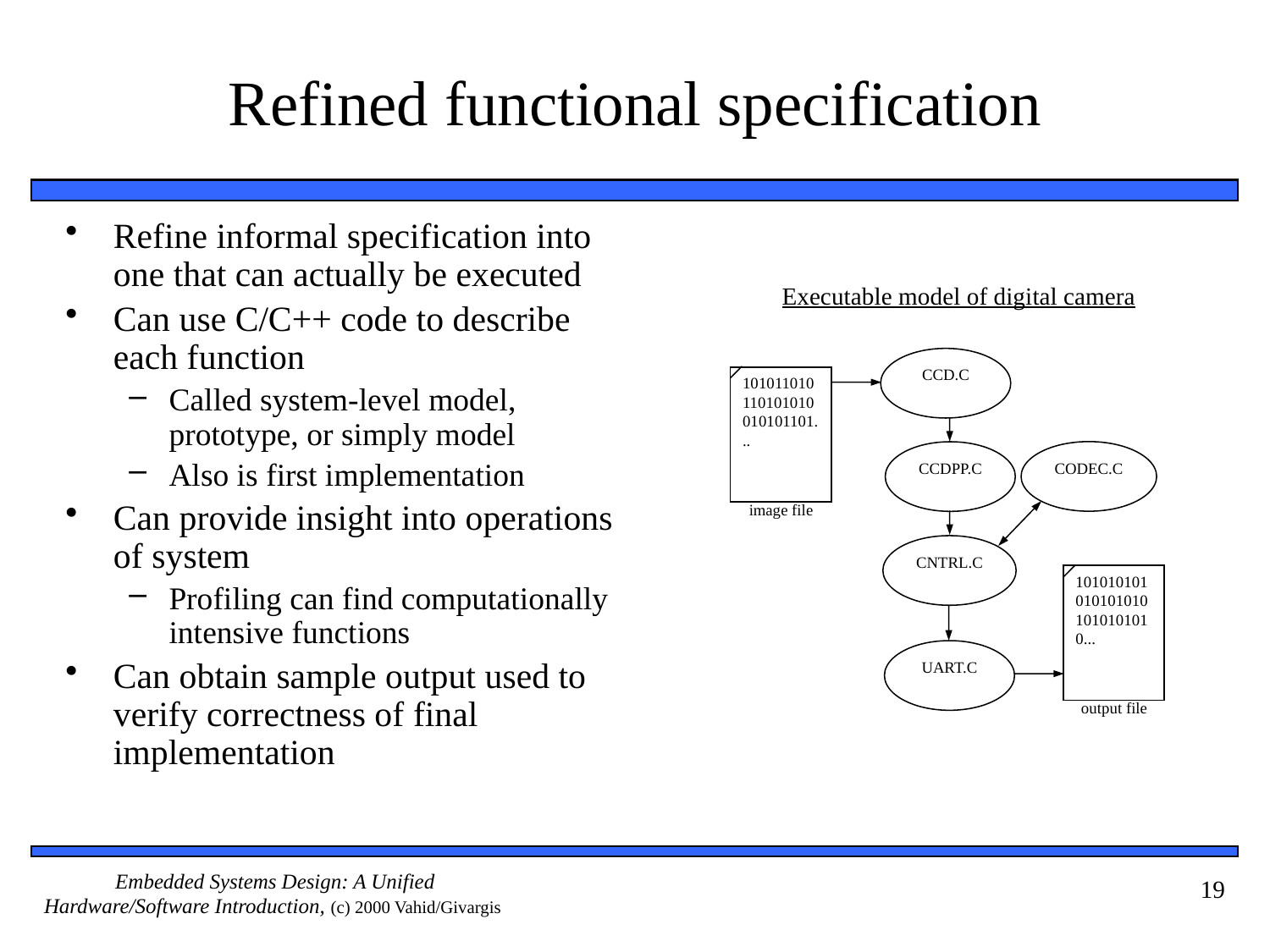

# Refined functional specification
Refine informal specification into one that can actually be executed
Can use C/C++ code to describe each function
Called system-level model, prototype, or simply model
Also is first implementation
Can provide insight into operations of system
Profiling can find computationally intensive functions
Can obtain sample output used to verify correctness of final implementation
Executable model of digital camera
CCD.C

101011010110101010010101101...

CODEC.C
CCDPP.C
image file

CNTRL.C

1010101010101010101010101010...

UART.C

output file
19